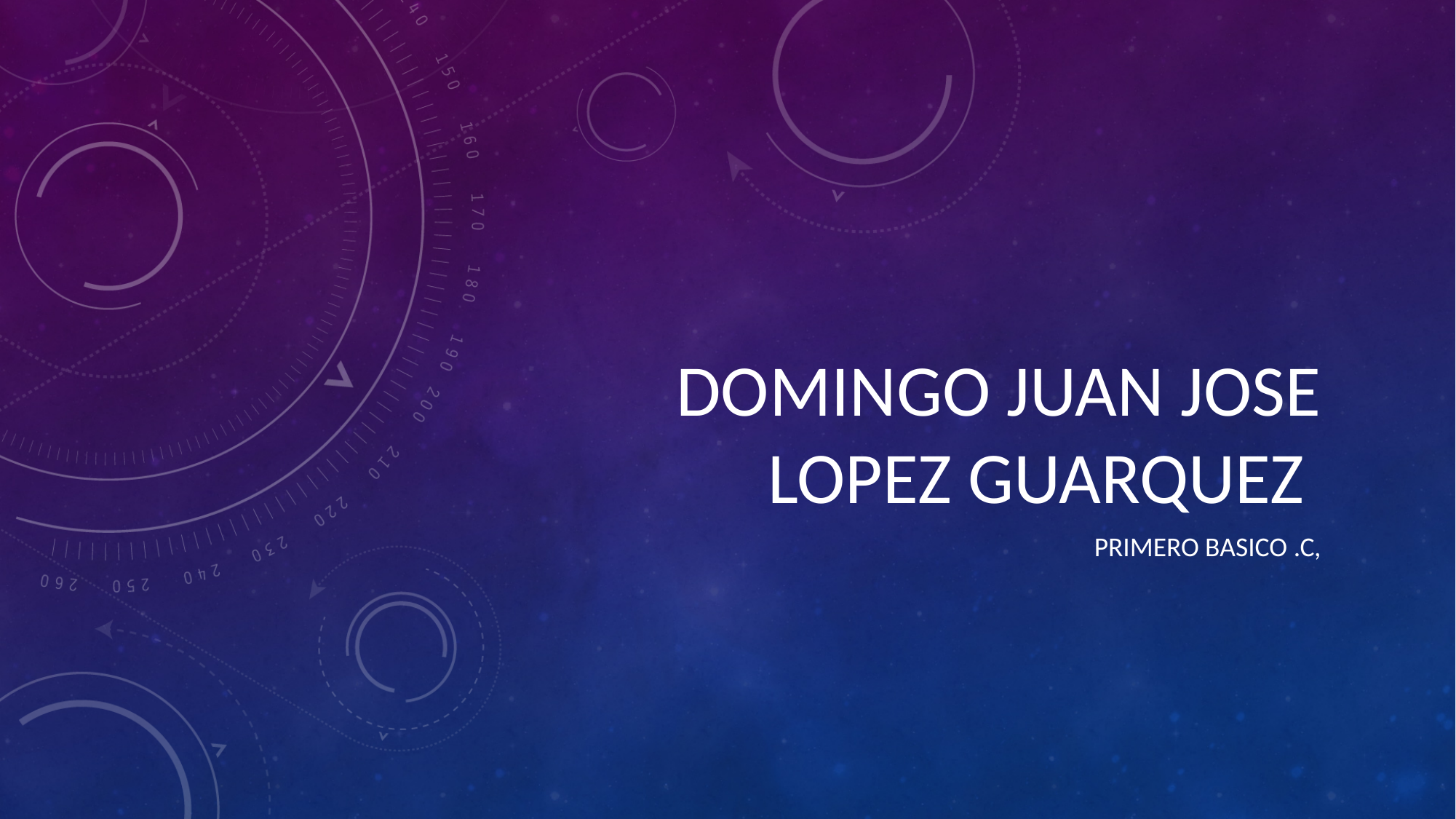

# Domingo juan jose lopez guarquez
PRIMERO BASICO .C,